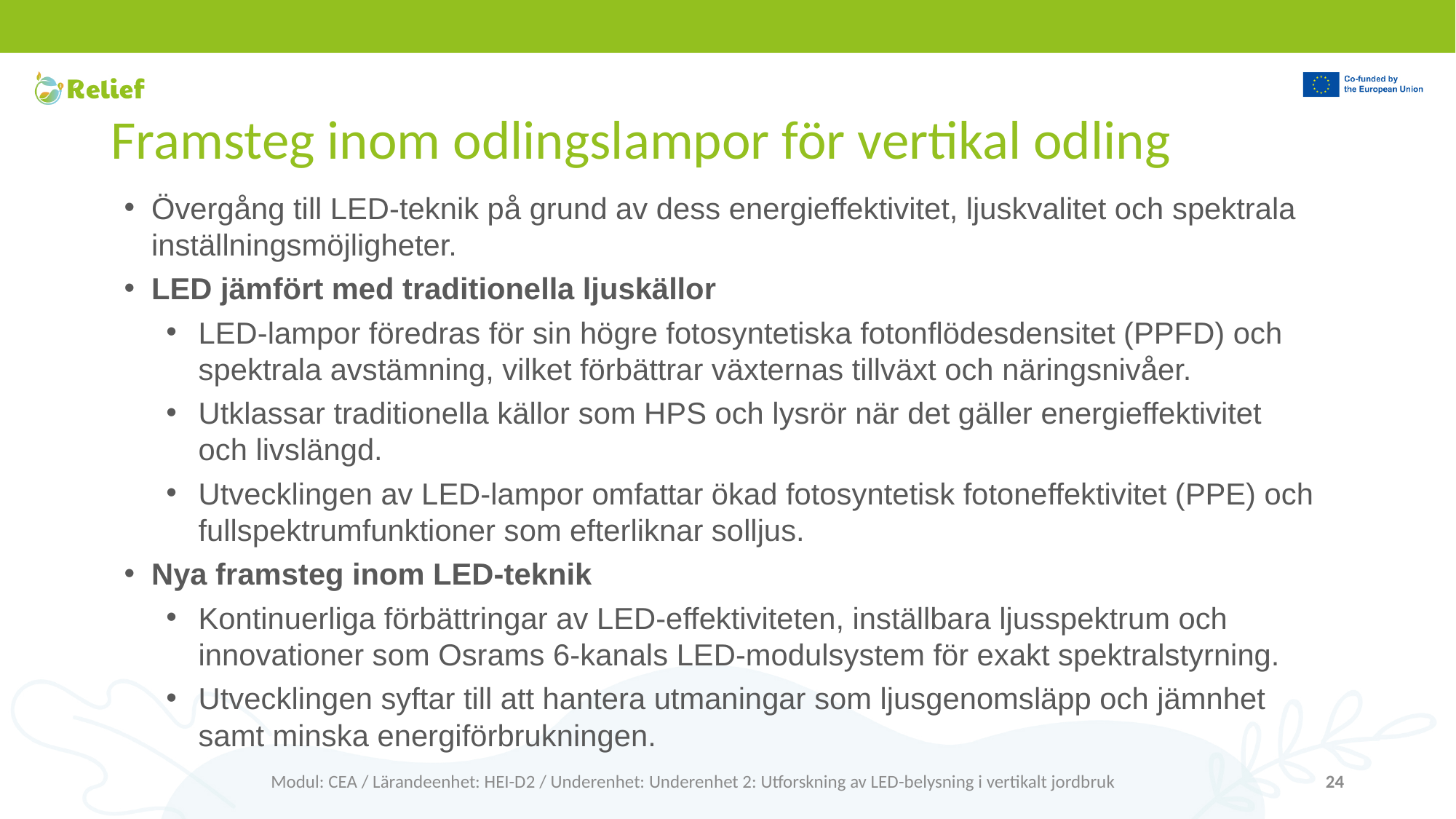

# Framsteg inom odlingslampor för vertikal odling
Övergång till LED-teknik på grund av dess energieffektivitet, ljuskvalitet och spektrala inställningsmöjligheter.
LED jämfört med traditionella ljuskällor
LED-lampor föredras för sin högre fotosyntetiska fotonflödesdensitet (PPFD) och spektrala avstämning, vilket förbättrar växternas tillväxt och näringsnivåer.
Utklassar traditionella källor som HPS och lysrör när det gäller energieffektivitet och livslängd.
Utvecklingen av LED-lampor omfattar ökad fotosyntetisk fotoneffektivitet (PPE) och fullspektrumfunktioner som efterliknar solljus.
Nya framsteg inom LED-teknik
Kontinuerliga förbättringar av LED-effektiviteten, inställbara ljusspektrum och innovationer som Osrams 6-kanals LED-modulsystem för exakt spektralstyrning.
Utvecklingen syftar till att hantera utmaningar som ljusgenomsläpp och jämnhet samt minska energiförbrukningen.
Modul: CEA / Lärandeenhet: HEI-D2 / Underenhet: Underenhet 2: Utforskning av LED-belysning i vertikalt jordbruk
24